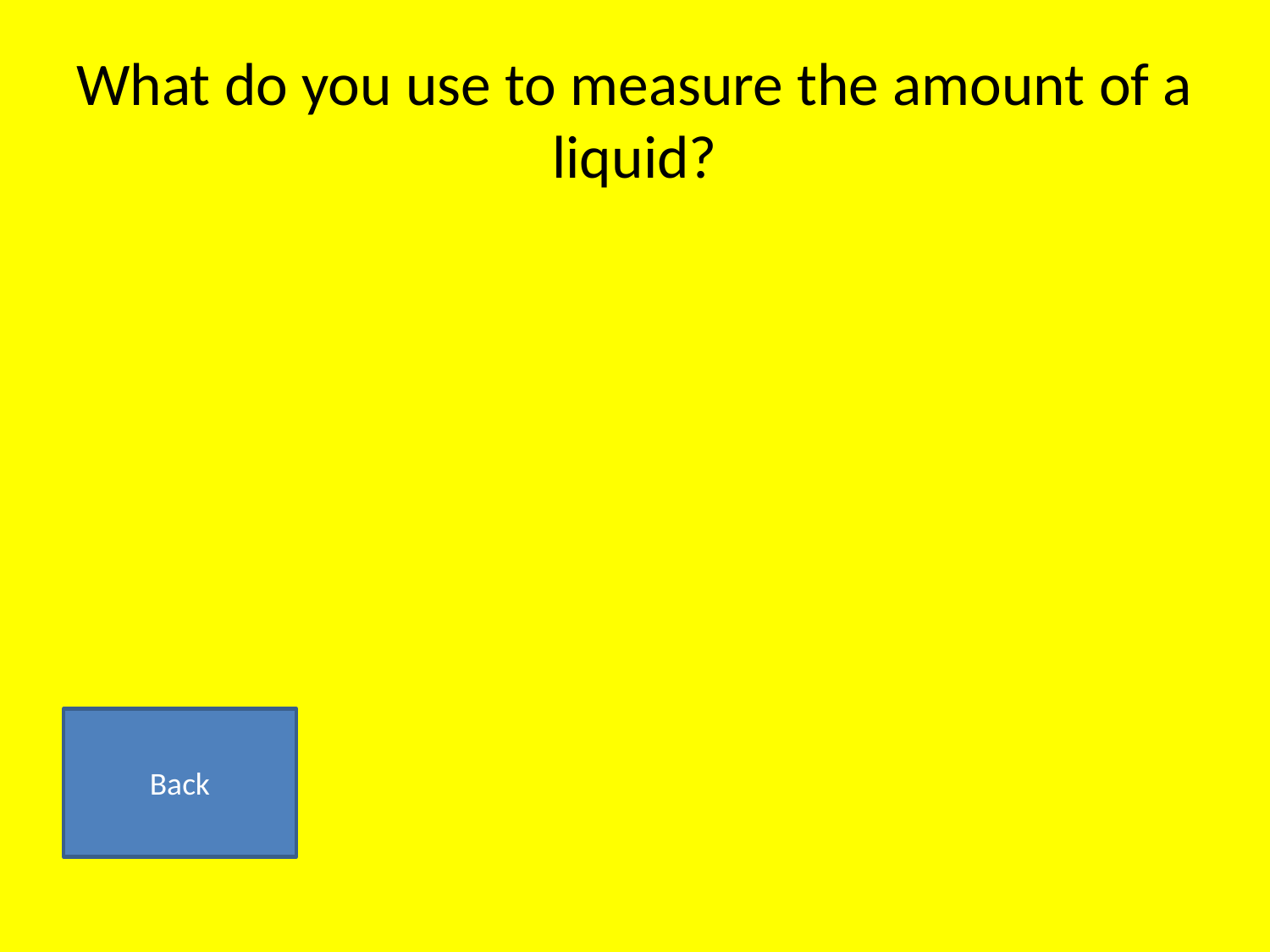

# What do you use to measure the amount of a liquid?
Back